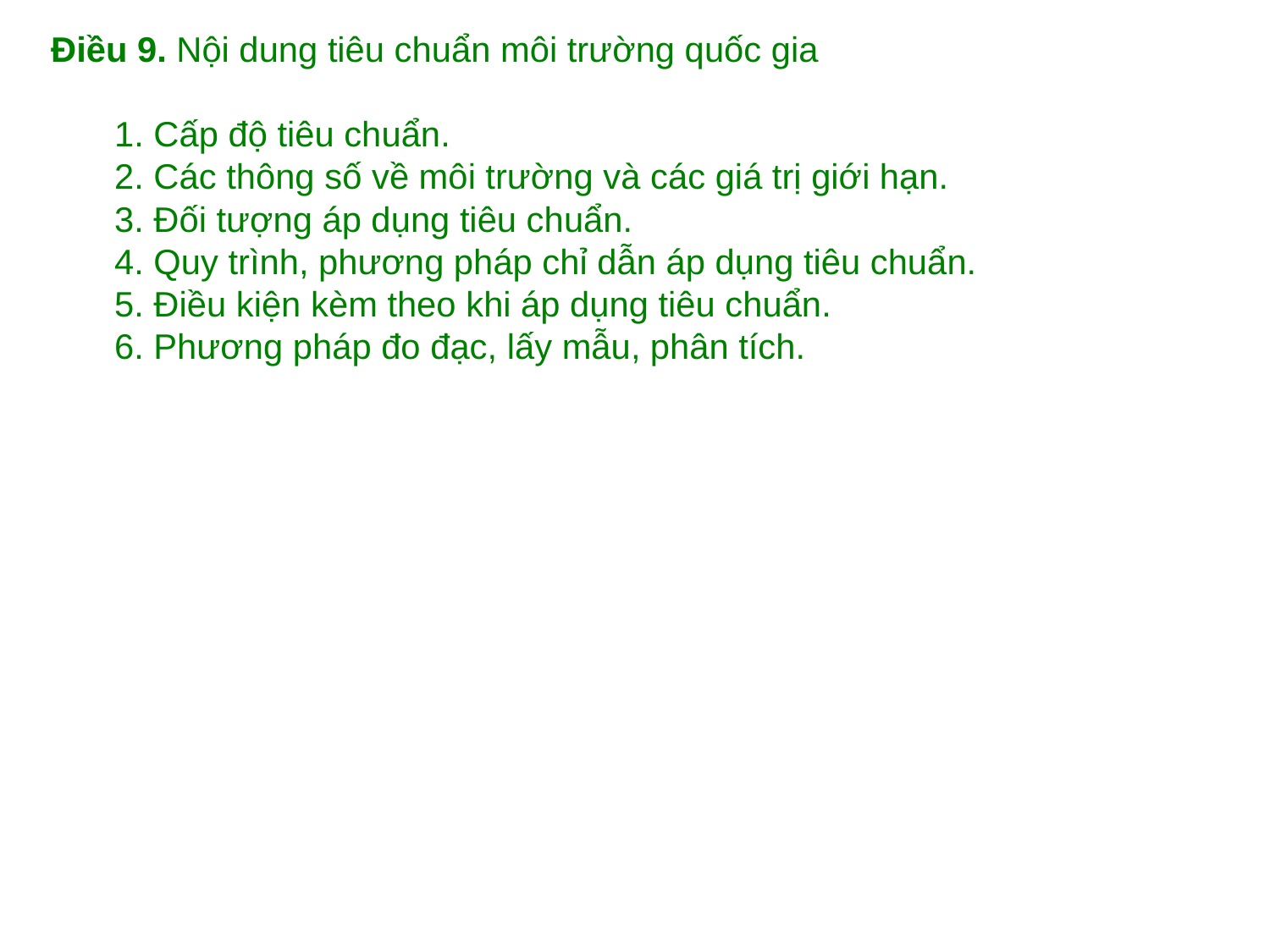

Điều 9. Nội dung tiêu chuẩn môi trường quốc gia

1. Cấp độ tiêu chuẩn.
2. Các thông số về môi trường và các giá trị giới hạn.
3. Đối tượng áp dụng tiêu chuẩn.
4. Quy trình, phương pháp chỉ dẫn áp dụng tiêu chuẩn.
5. Điều kiện kèm theo khi áp dụng tiêu chuẩn.
6. Phương pháp đo đạc, lấy mẫu, phân tích.